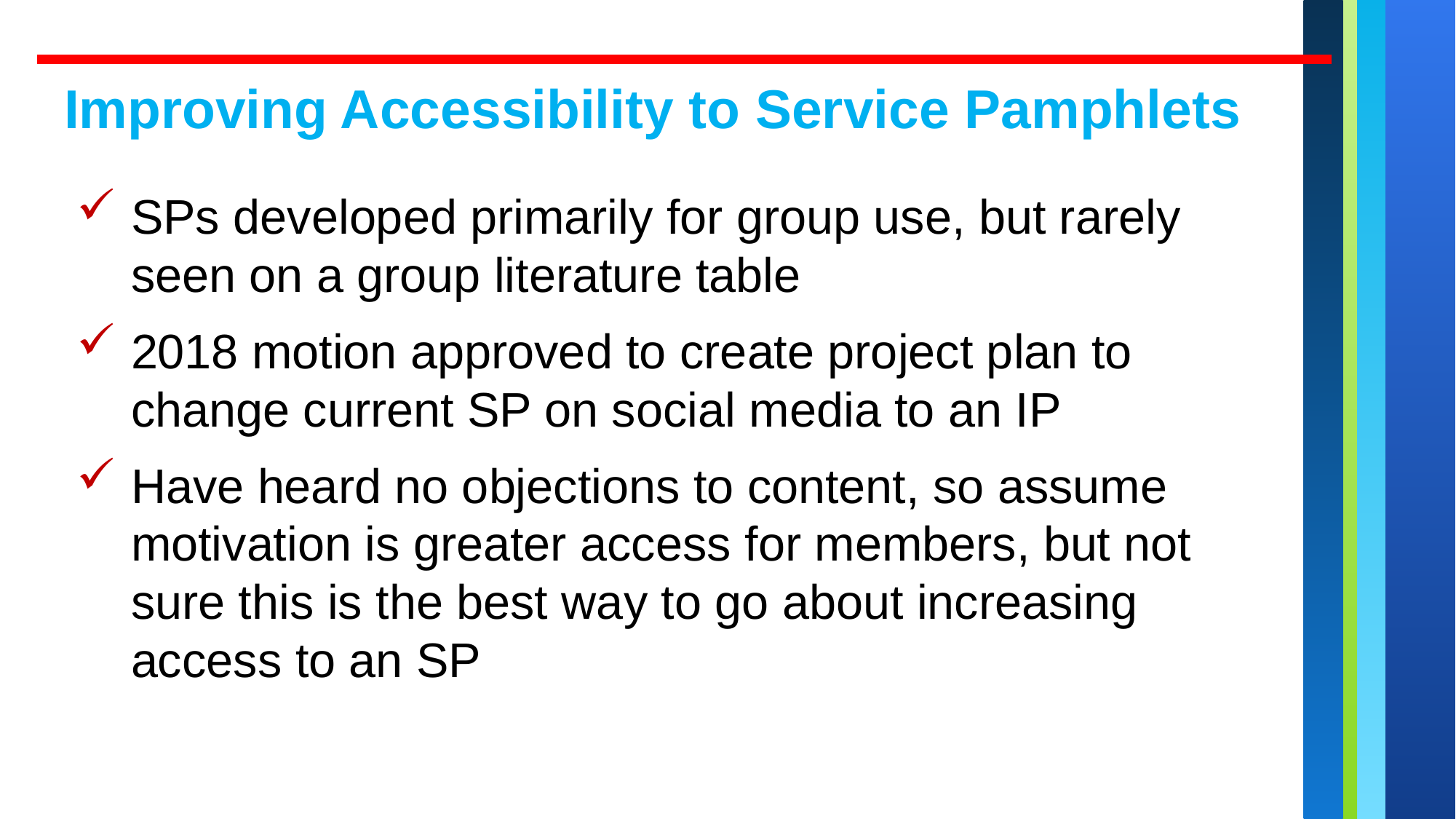

Improving Accessibility to Service Pamphlets
SPs developed primarily for group use, but rarely seen on a group literature table
2018 motion approved to create project plan to change current SP on social media to an IP
Have heard no objections to content, so assume motivation is greater access for members, but not sure this is the best way to go about increasing access to an SP